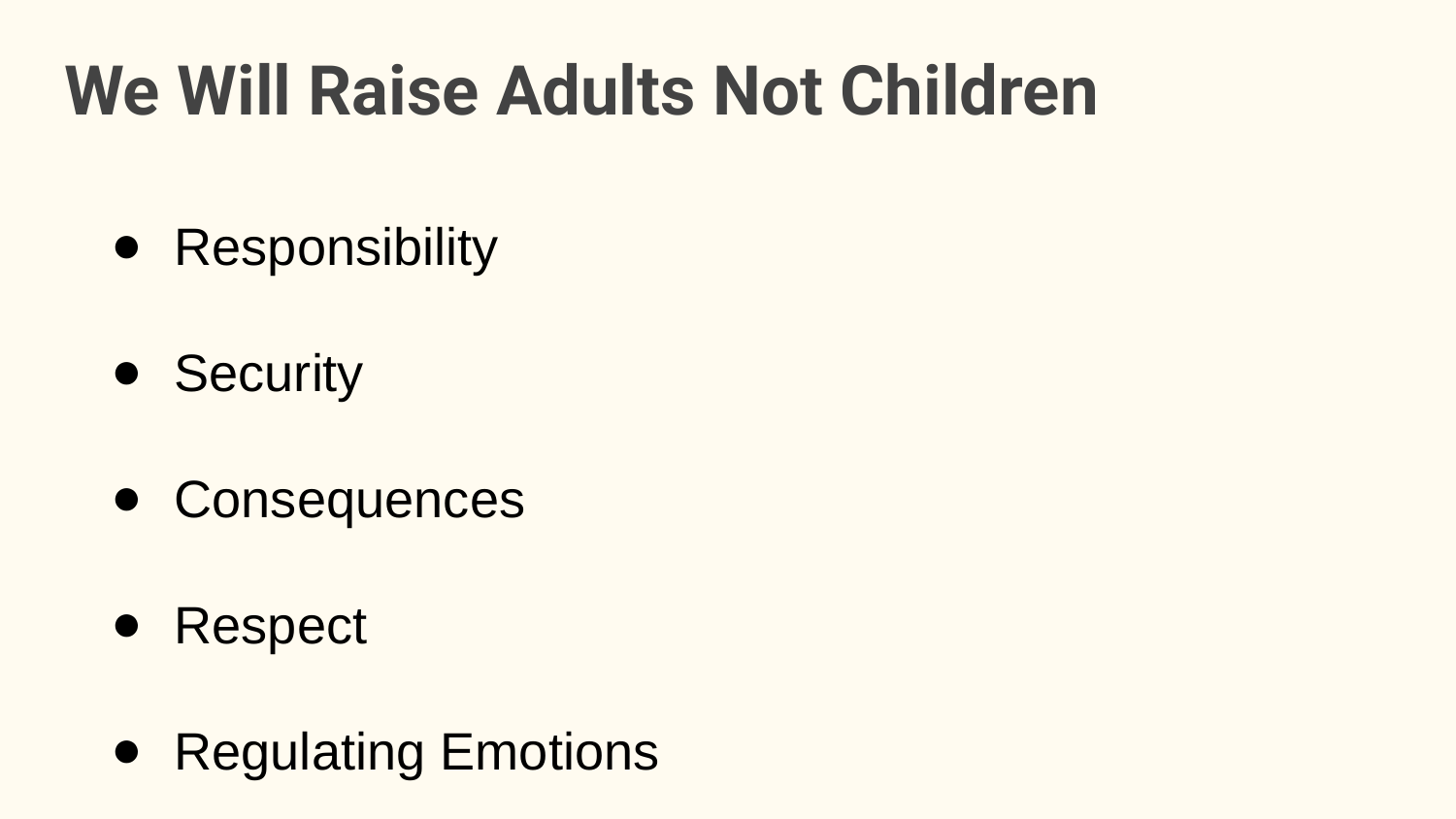

We Will Raise Adults Not Children
Responsibility

Security

Consequences

Respect

Regulating Emotions